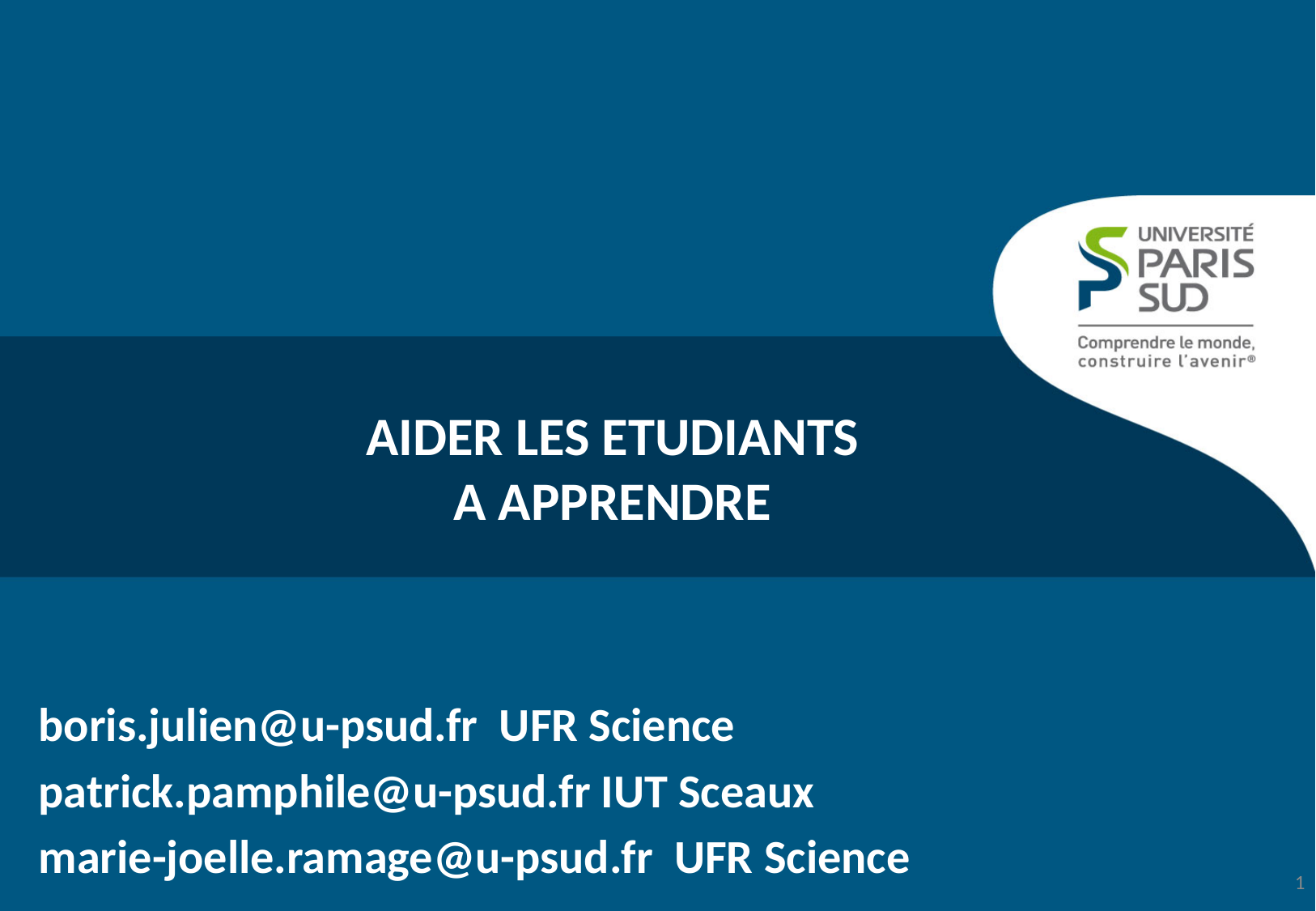

AIDER LES ETUDIANTS
A APPRENDRE

boris.julien@u-psud.fr  UFR Science
patrick.pamphile@u-psud.fr IUT Sceaux
marie-joelle.ramage@u-psud.fr  UFR Science

1